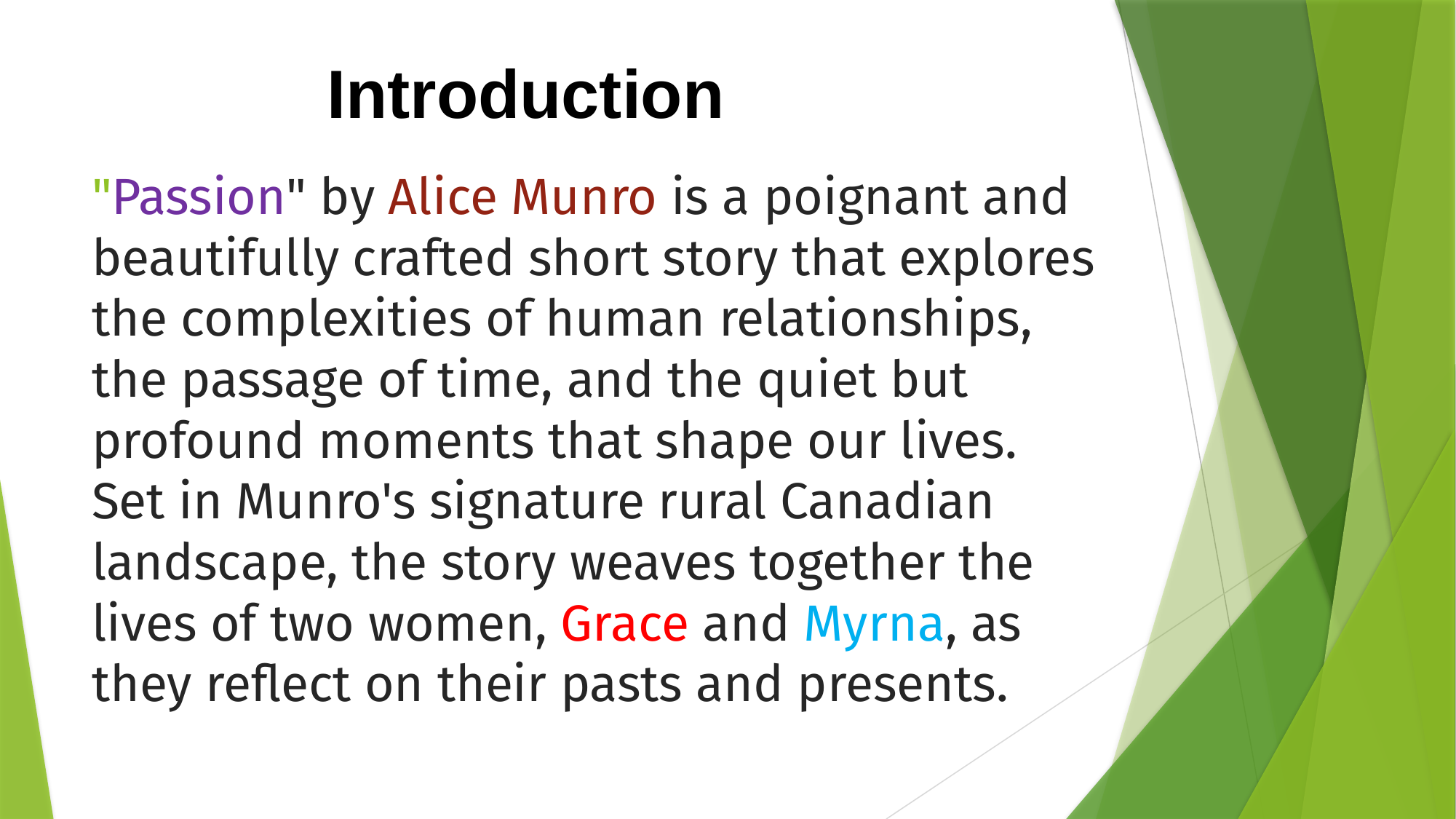

Introduction
# "Passion" by Alice Munro is a poignant and beautifully crafted short story that explores the complexities of human relationships, the passage of time, and the quiet but profound moments that shape our lives. Set in Munro's signature rural Canadian landscape, the story weaves together the lives of two women, Grace and Myrna, as they reflect on their pasts and presents.